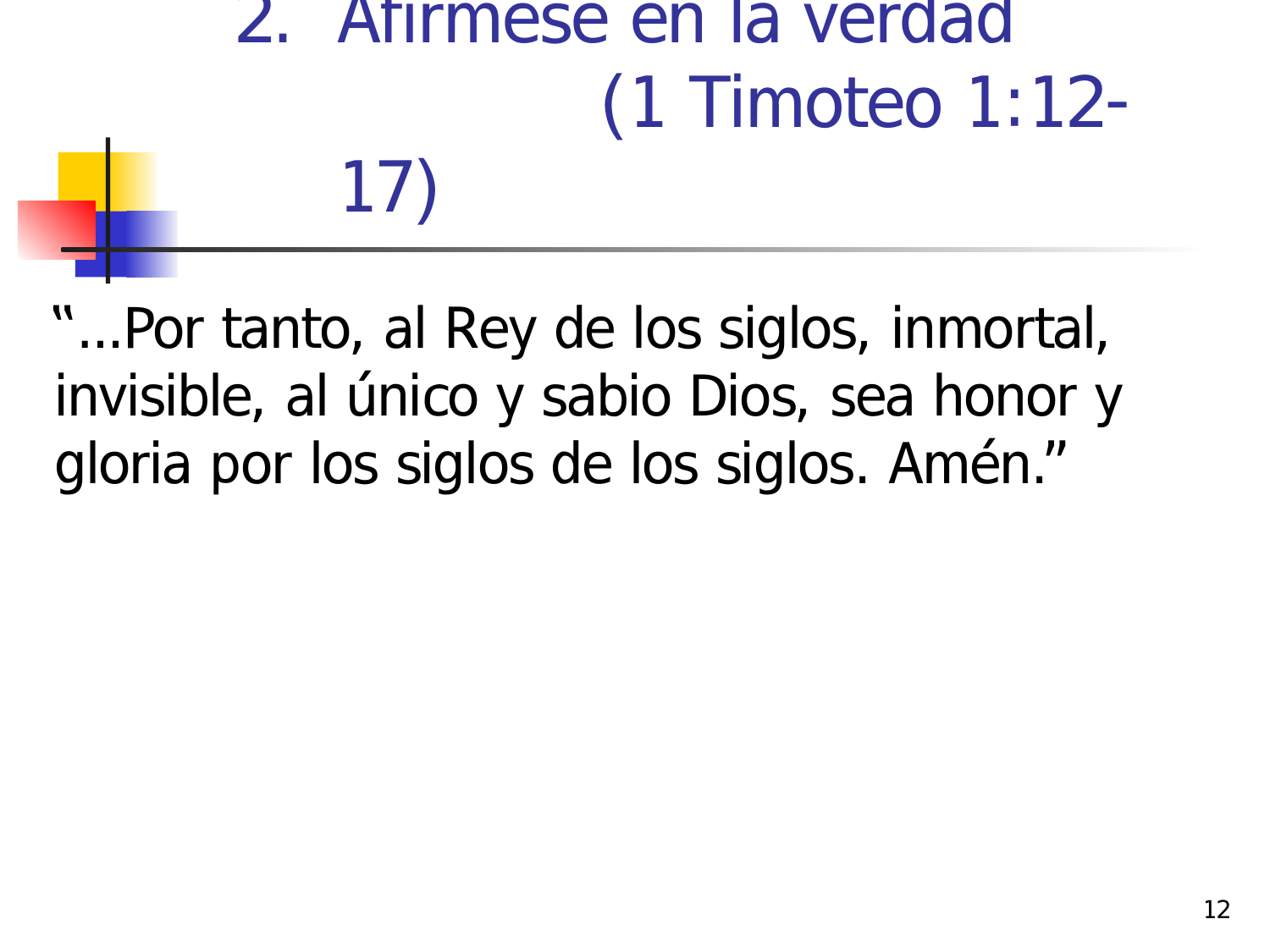

Afírmese en la verdad                    (1 Timoteo 1:12-17)
“…Por tanto, al Rey de los siglos, inmortal, invisible, al único y sabio Dios, sea honor y gloria por los siglos de los siglos. Amén.”
12